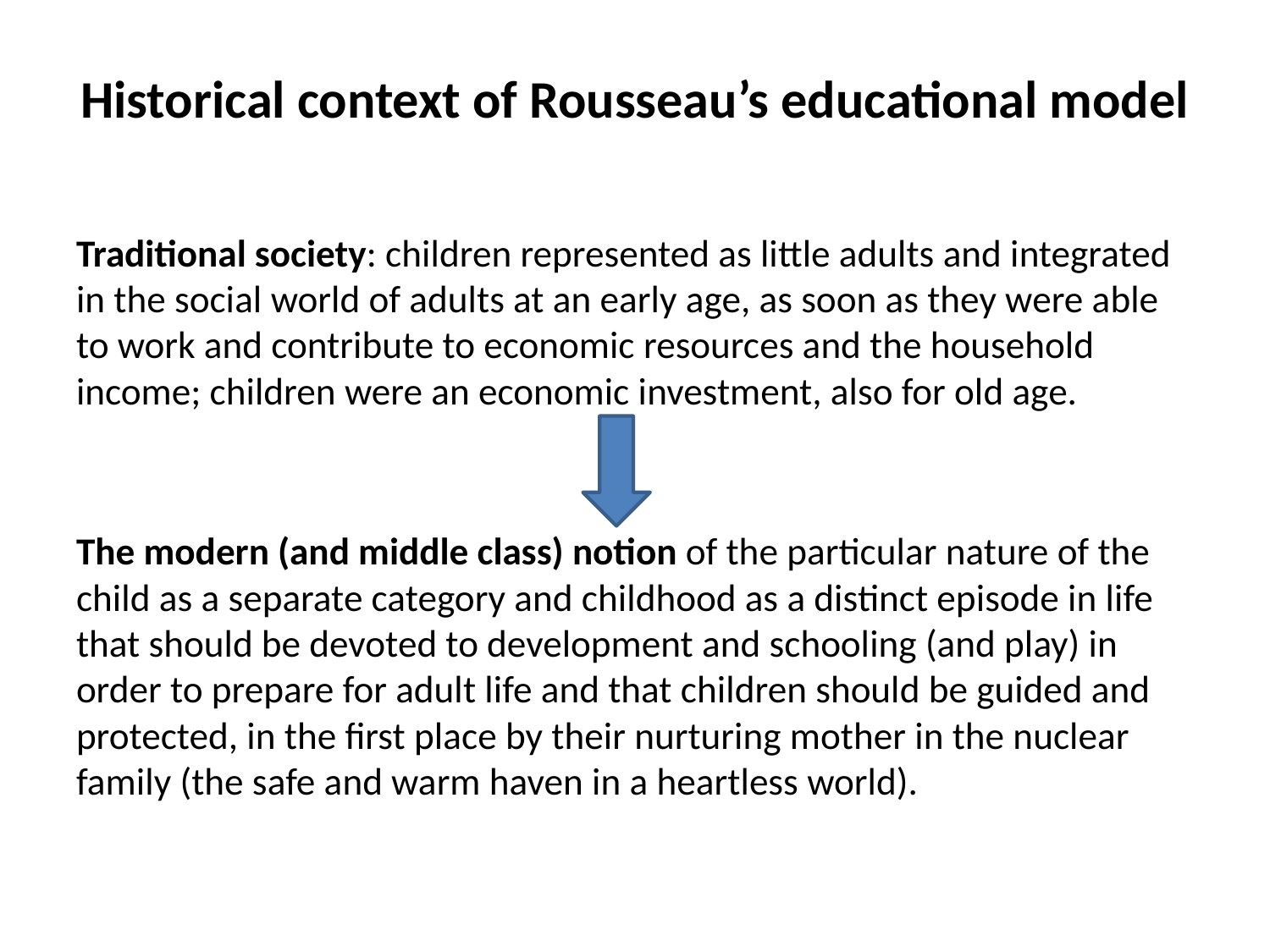

# Historical context of Rousseau’s educational model
Traditional society: children represented as little adults and integrated in the social world of adults at an early age, as soon as they were able to work and contribute to economic resources and the household income; children were an economic investment, also for old age.

The modern (and middle class) notion of the particular nature of the child as a separate category and childhood as a distinct episode in life that should be devoted to development and schooling (and play) in order to prepare for adult life and that children should be guided and protected, in the first place by their nurturing mother in the nuclear family (the safe and warm haven in a heartless world).